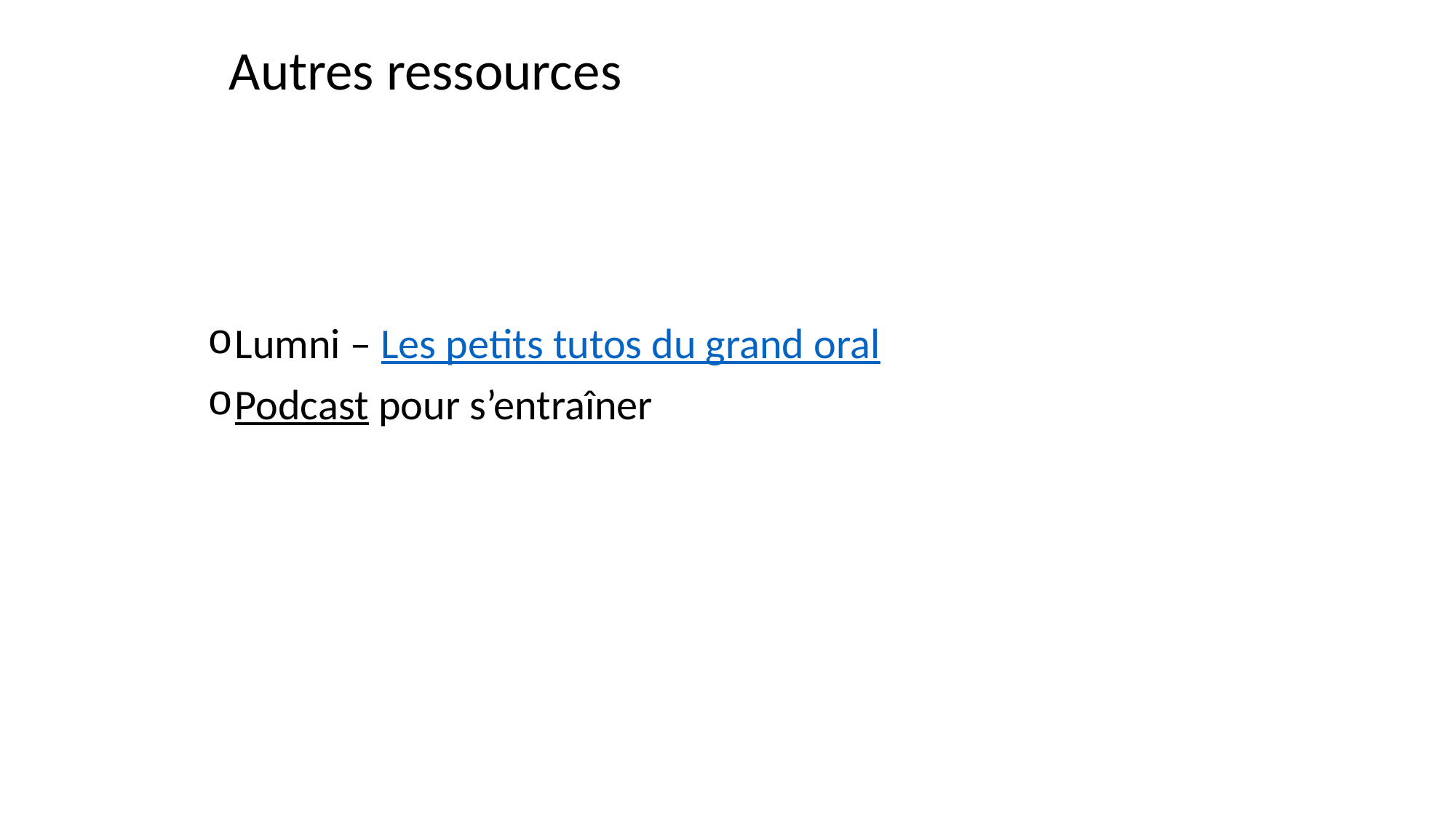

# Autres ressources

Lumni – Les petits tutos du grand oral
Podcast pour s’entraîner
Groupe de formateurs lycée - BORDEAUX - 2020